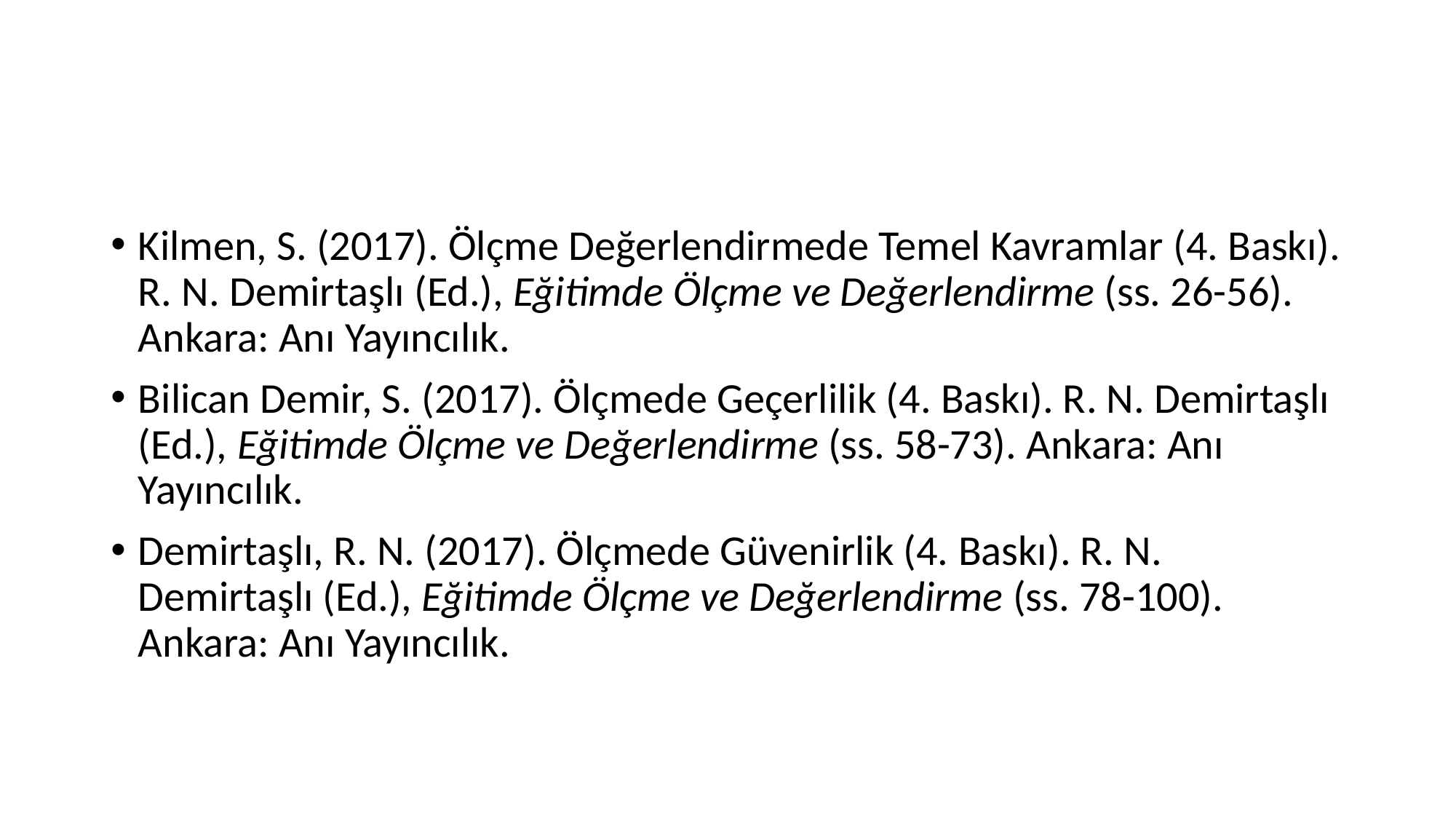

#
Kilmen, S. (2017). Ölçme Değerlendirmede Temel Kavramlar (4. Baskı). R. N. Demirtaşlı (Ed.), Eğitimde Ölçme ve Değerlendirme (ss. 26-56). Ankara: Anı Yayıncılık.
Bilican Demir, S. (2017). Ölçmede Geçerlilik (4. Baskı). R. N. Demirtaşlı (Ed.), Eğitimde Ölçme ve Değerlendirme (ss. 58-73). Ankara: Anı Yayıncılık.
Demirtaşlı, R. N. (2017). Ölçmede Güvenirlik (4. Baskı). R. N. Demirtaşlı (Ed.), Eğitimde Ölçme ve Değerlendirme (ss. 78-100). Ankara: Anı Yayıncılık.